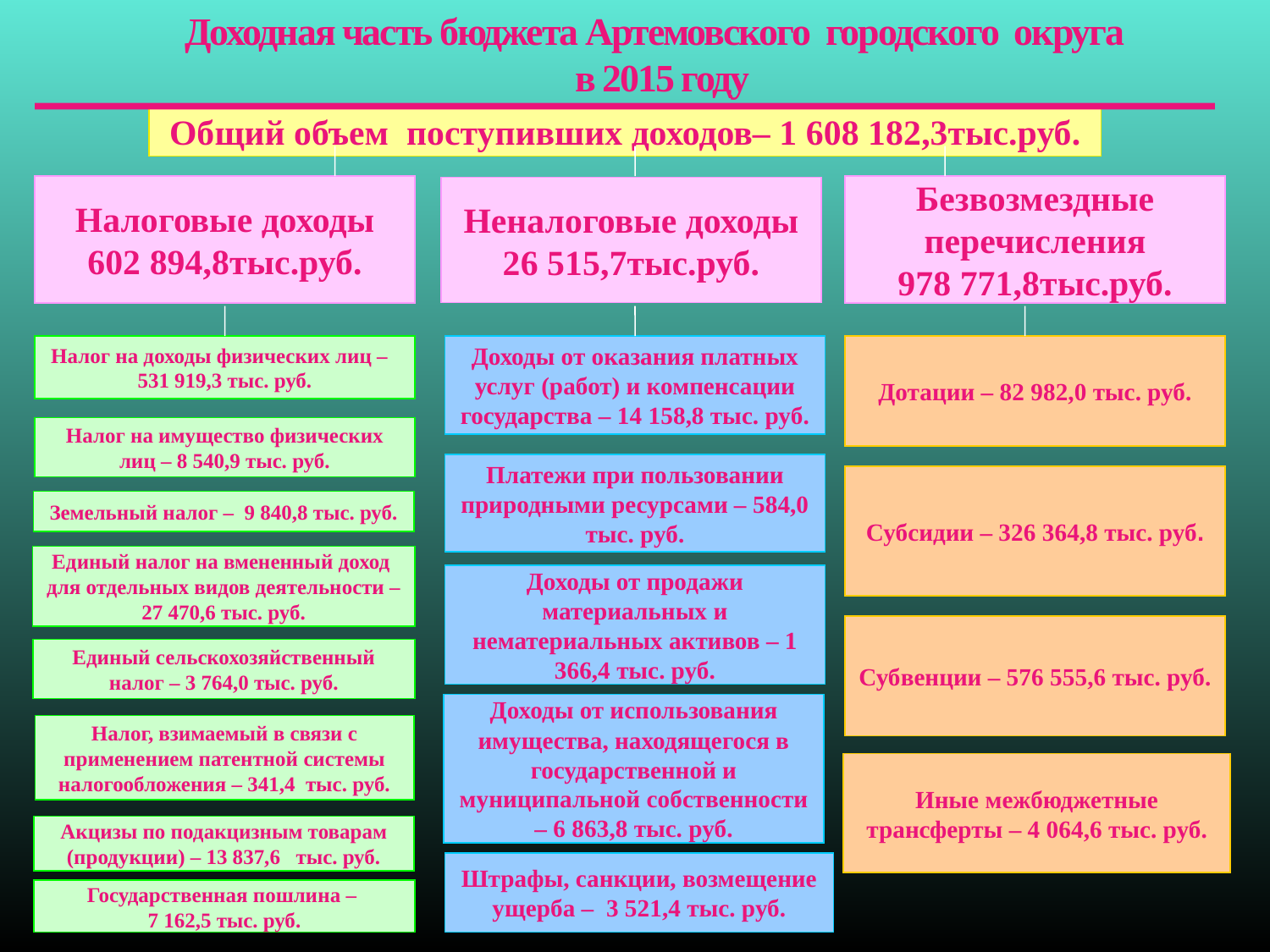

Доходная часть бюджета Артемовского  городского  округа
  в 2015 году

Общий объем  поступивших доходов– 1 608 182,3тыс.руб.

Налоговые доходы
602 894,8тыс.руб.
Безвозмездные перечисления
978 771,8тыс.руб.
Неналоговые доходы
26 515,7тыс.руб.

Налог на доходы физических лиц –
531 919,3 тыс. руб.
Доходы от оказания платных услуг (работ) и компенсации государства – 14 158,8 тыс. руб.
Дотации – 82 982,0 тыс. руб.
Налог на имущество физических лиц – 8 540,9 тыс. руб.
Платежи при пользовании природными ресурсами – 584,0
тыс. руб.
Субсидии – 326 364,8 тыс. руб.
Земельный налог –  9 840,8 тыс. руб.
Единый налог на вмененный доход  для отдельных видов деятельности –
27 470,6 тыс. руб.
Доходы от продажи материальных и нематериальных активов – 1 366,4 тыс. руб.
Субвенции – 576 555,6 тыс. руб.
Единый сельскохозяйственный налог – 3 764,0 тыс. руб.
Доходы от использования имущества, находящегося в государственной и муниципальной собственности – 6 863,8 тыс. руб.
Налог, взимаемый в связи с применением патентной системы налогообложения – 341,4  тыс. руб.
Иные межбюджетные трансферты – 4 064,6 тыс. руб.
Акцизы по подакцизным товарам (продукции) – 13 837,6   тыс. руб.
Штрафы, санкции, возмещение ущерба –  3 521,4 тыс. руб.
Государственная пошлина –
7 162,5 тыс. руб.